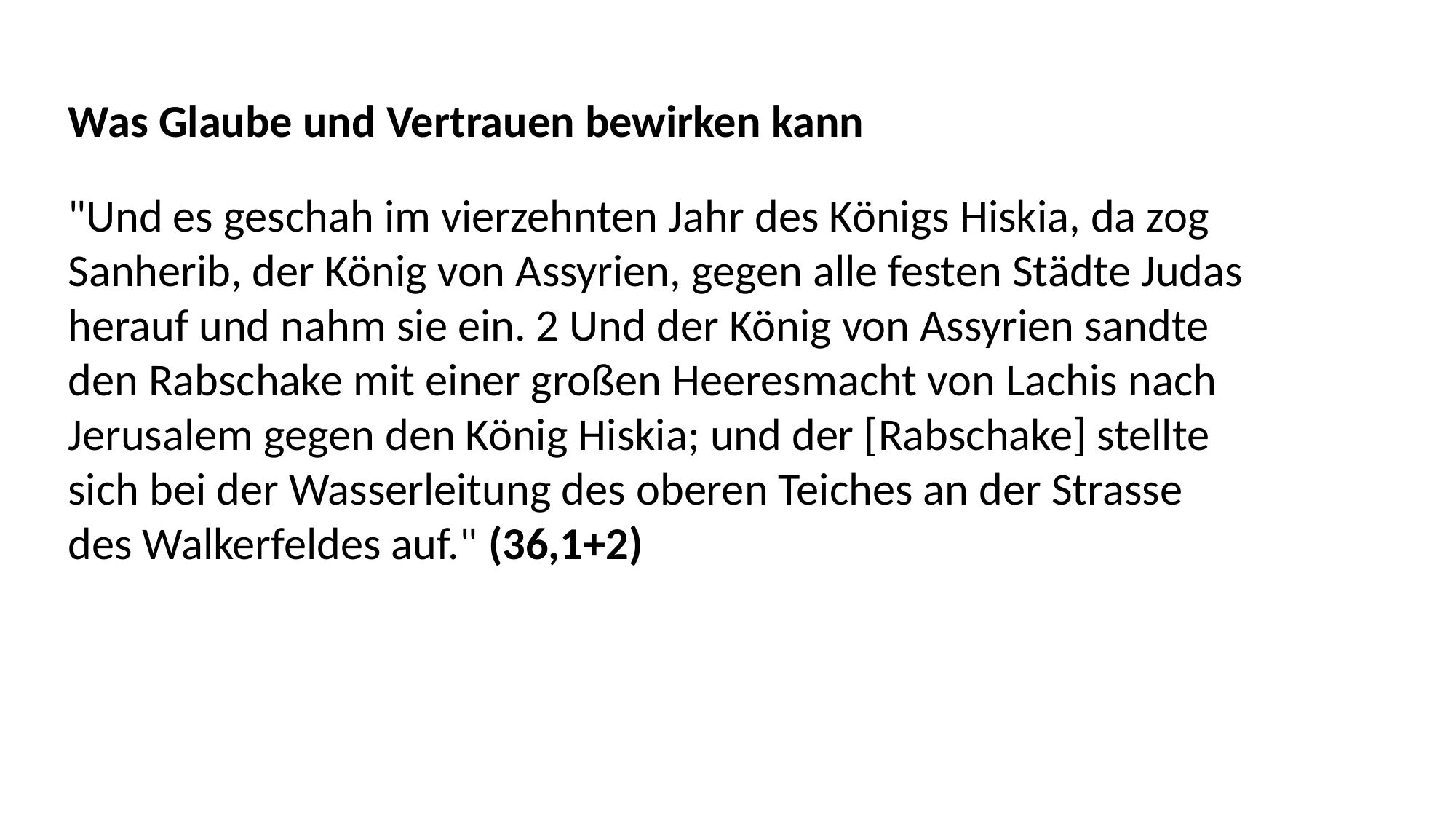

Was Glaube und Vertrauen bewirken kann
"Und es geschah im vierzehnten Jahr des Königs Hiskia, da zog
Sanherib, der König von Assyrien, gegen alle festen Städte Judas
herauf und nahm sie ein. 2 Und der König von Assyrien sandte
den Rabschake mit einer großen Heeresmacht von Lachis nach
Jerusalem gegen den König Hiskia; und der [Rabschake] stellte
sich bei der Wasserleitung des oberen Teiches an der Strasse
des Walkerfeldes auf." (36,1+2)